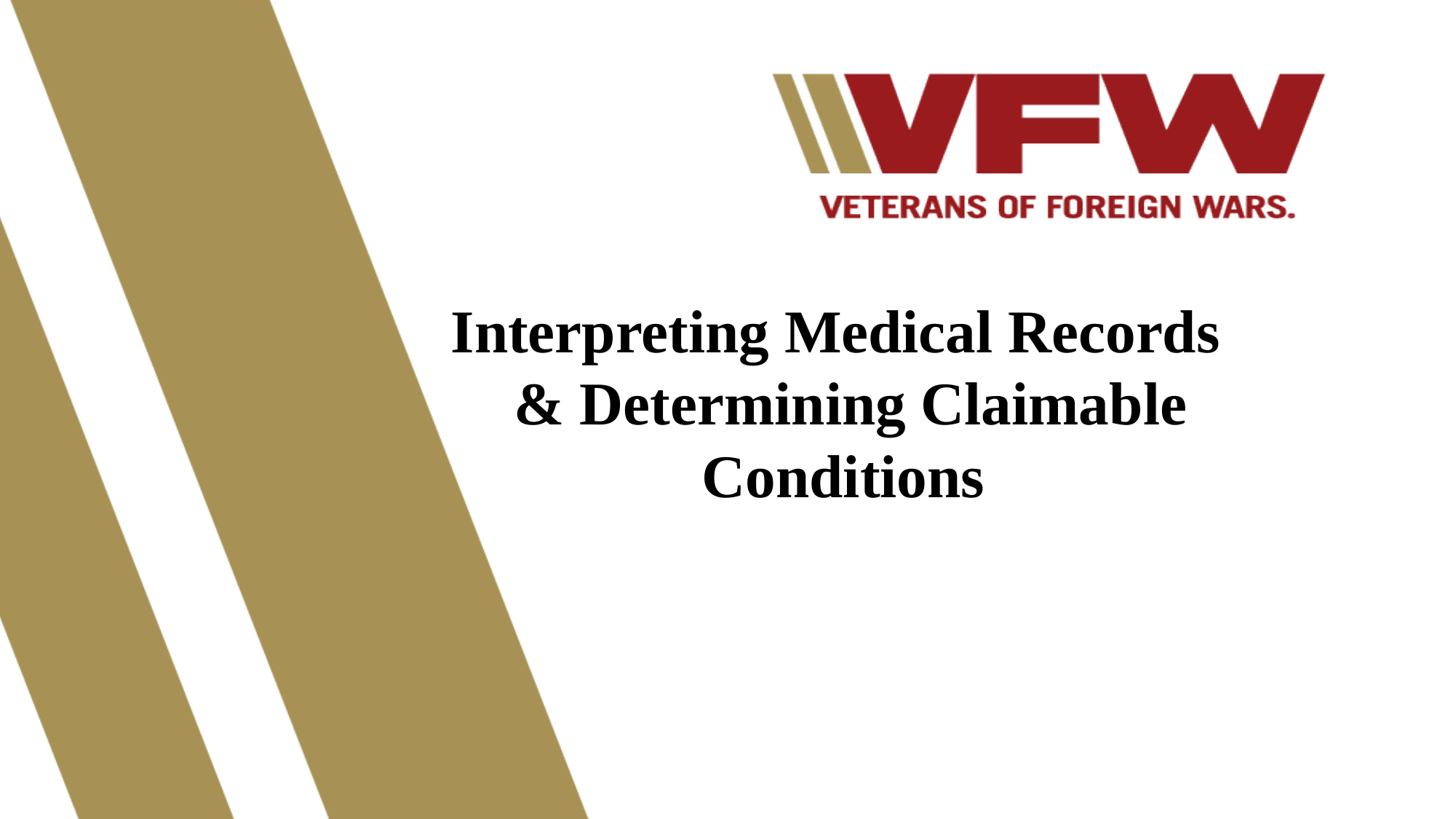

Interpreting Medical Records
& Determining Claimable Conditions